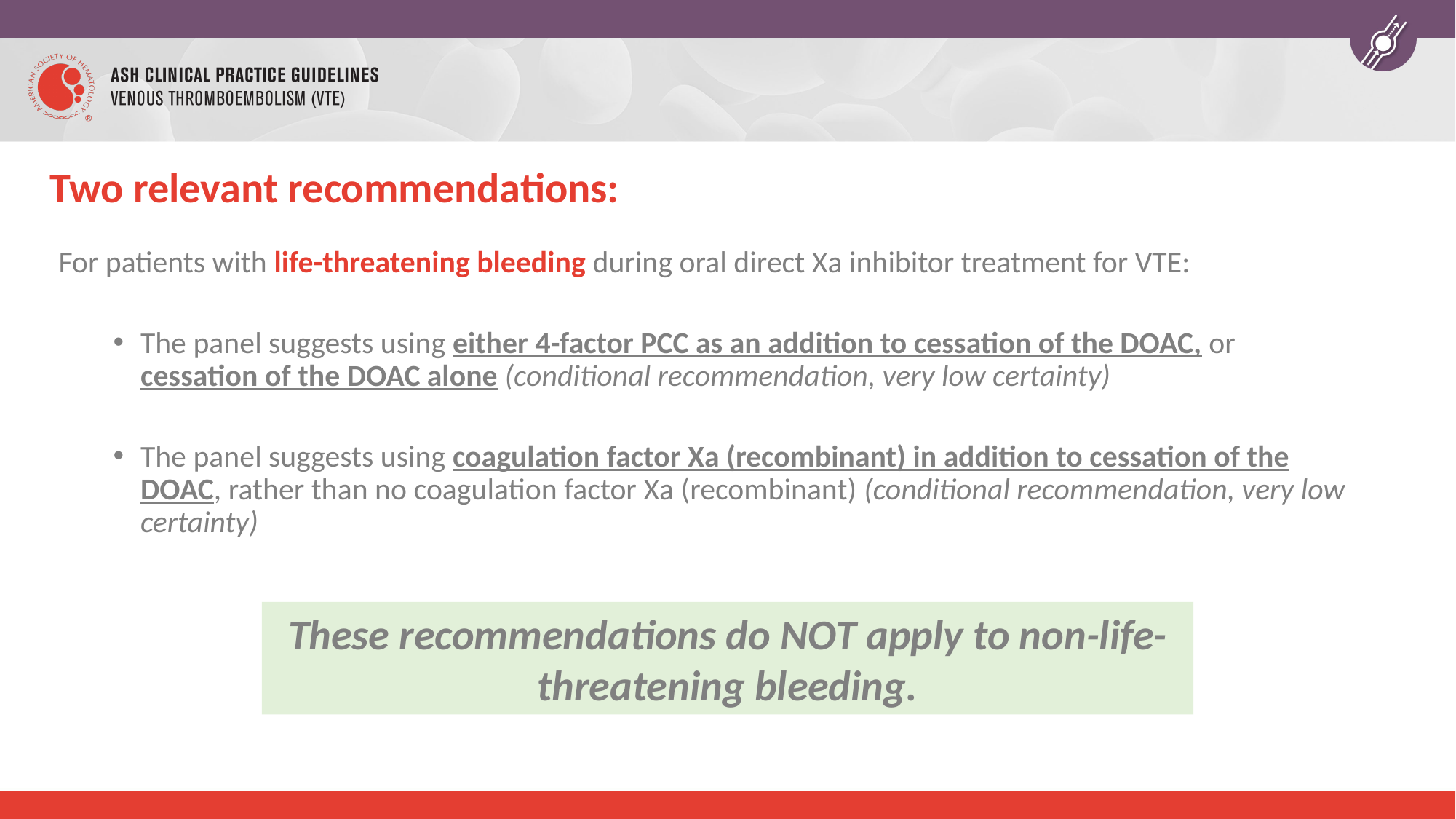

# Two relevant recommendations:
For patients with life-threatening bleeding during oral direct Xa inhibitor treatment for VTE:

The panel suggests using either 4-factor PCC as an addition to cessation of the DOAC, or cessation of the DOAC alone (conditional recommendation, very low certainty)

The panel suggests using coagulation factor Xa (recombinant) in addition to cessation of the DOAC, rather than no coagulation factor Xa (recombinant) (conditional recommendation, very low certainty)

These recommendations do NOT apply to non-life-threatening bleeding.